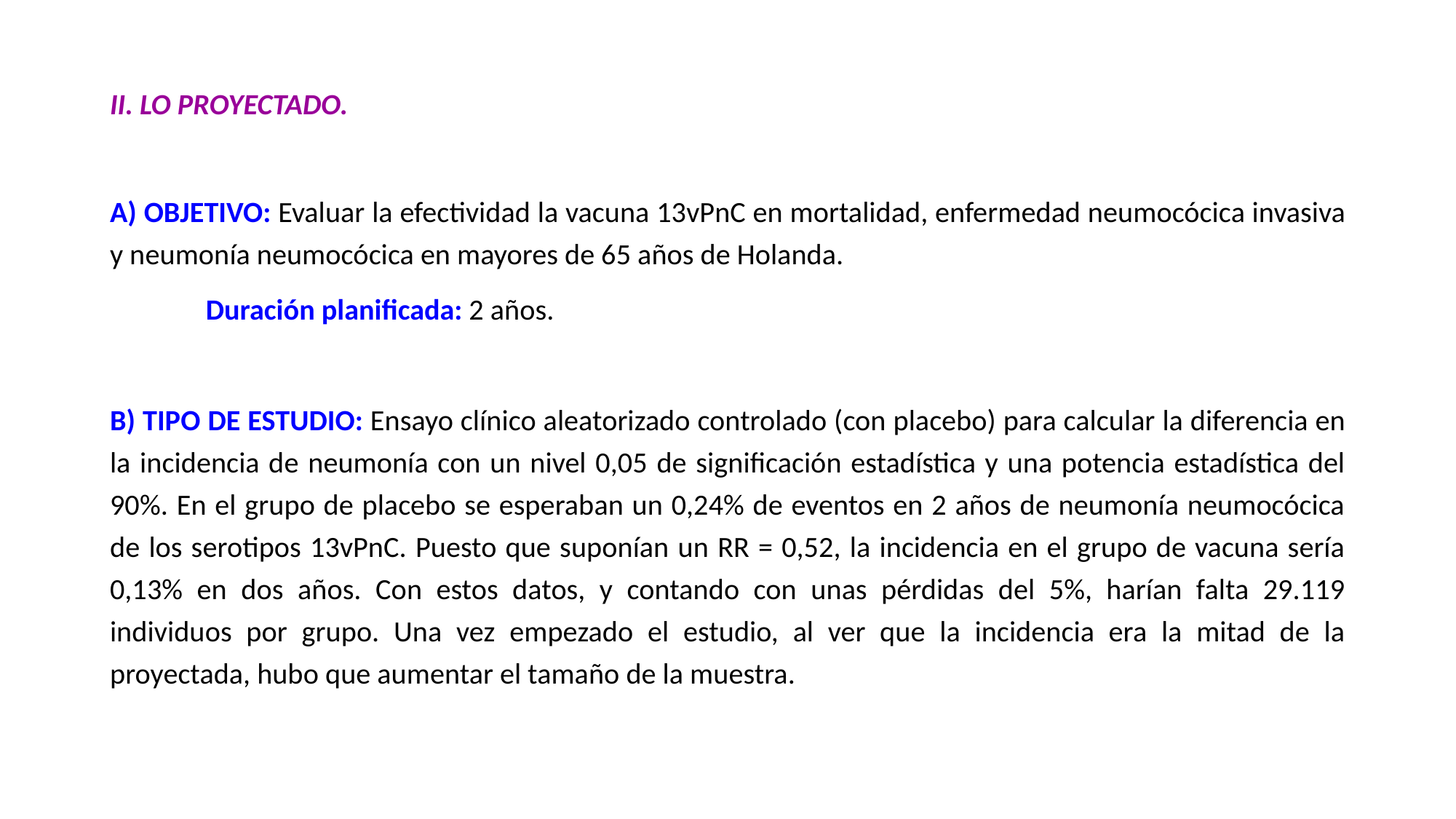

II. LO PROYECTADO.

A) OBJETIVO: Evaluar la efectividad la vacuna 13vPnC en mortalidad, enfermedad neumocócica invasiva y neumonía neumocócica en mayores de 65 años de Holanda.
 	Duración planificada: 2 años.

B) TIPO DE ESTUDIO: Ensayo clínico aleatorizado controlado (con placebo) para calcular la diferencia en la incidencia de neumonía con un nivel 0,05 de significación estadística y una potencia estadística del 90%. En el grupo de placebo se esperaban un 0,24% de eventos en 2 años de neumonía neumocócica de los serotipos 13vPnC. Puesto que suponían un RR = 0,52, la incidencia en el grupo de vacuna sería 0,13% en dos años. Con estos datos, y contando con unas pérdidas del 5%, harían falta 29.119 individuos por grupo. Una vez empezado el estudio, al ver que la incidencia era la mitad de la proyectada, hubo que aumentar el tamaño de la muestra.